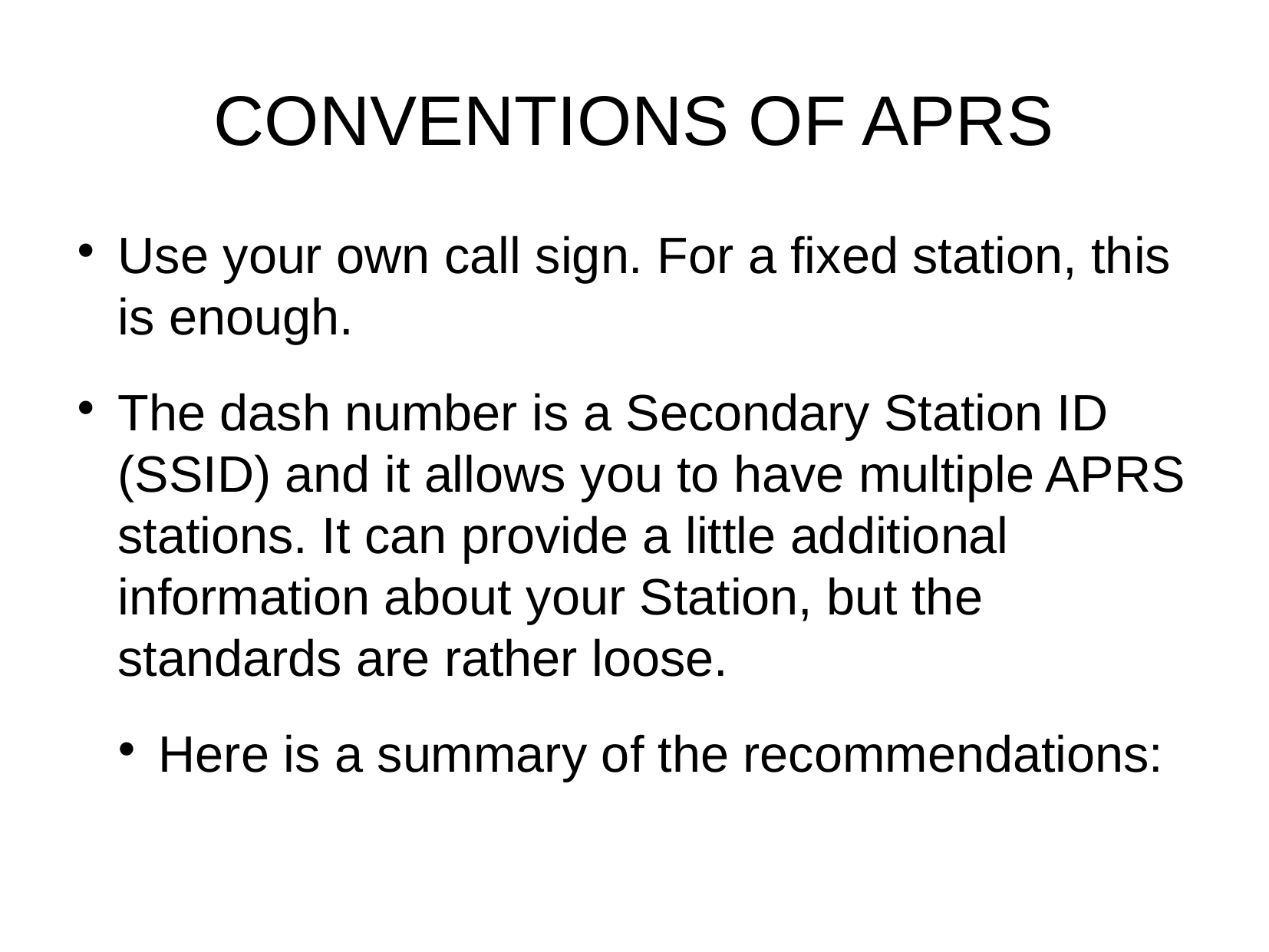

CONVENTIONS OF APRS
Use your own call sign. For a fixed station, this is enough.

The dash number is a Secondary Station ID (SSID) and it allows you to have multiple APRS stations. It can provide a little additional information about your Station, but the standards are rather loose.

Here is a summary of the recommendations: